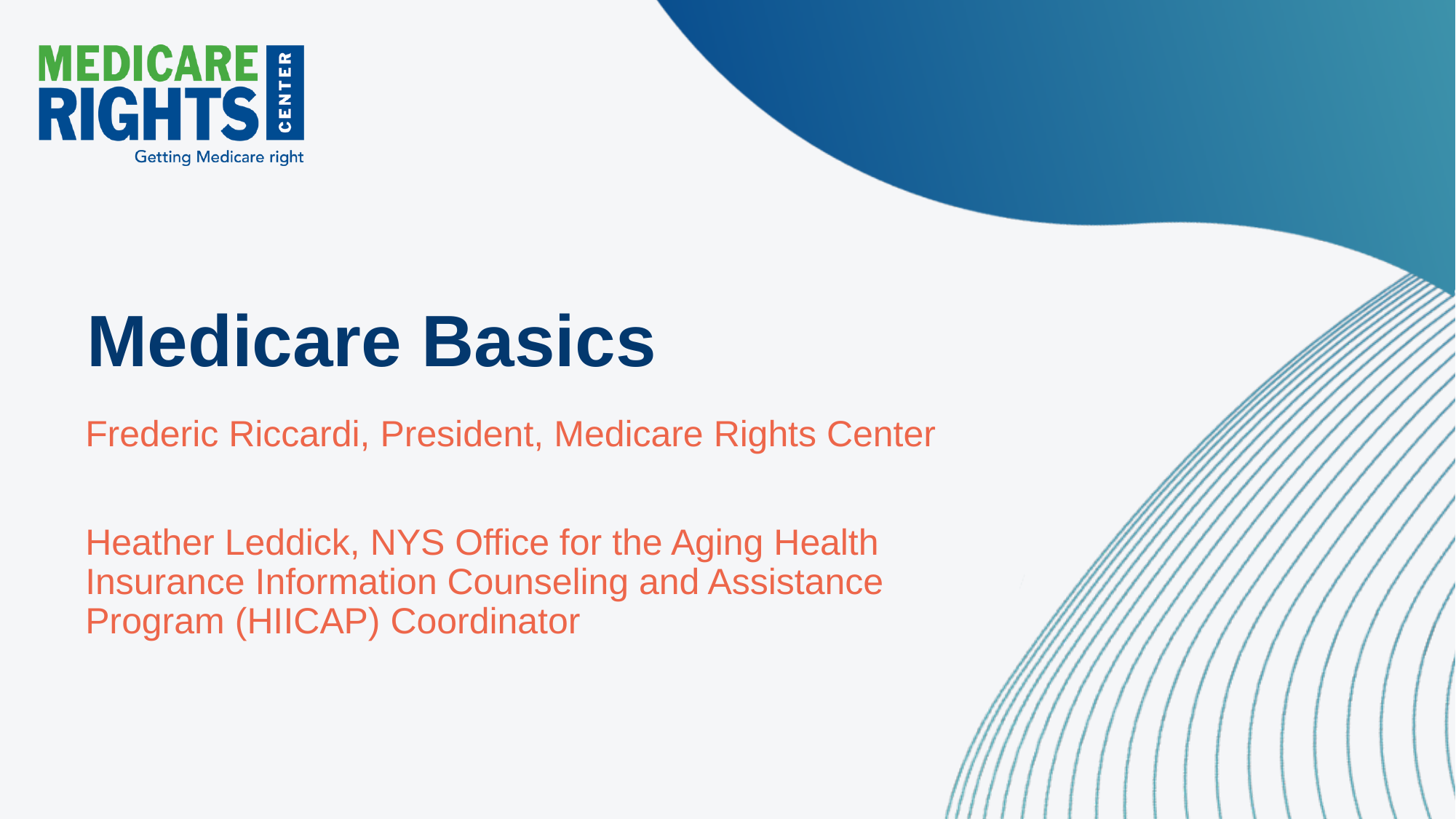

# Medicare Basics
Frederic Riccardi, President, Medicare Rights Center

Heather Leddick, NYS Office for the Aging Health Insurance Information Counseling and Assistance Program (HIICAP) Coordinator